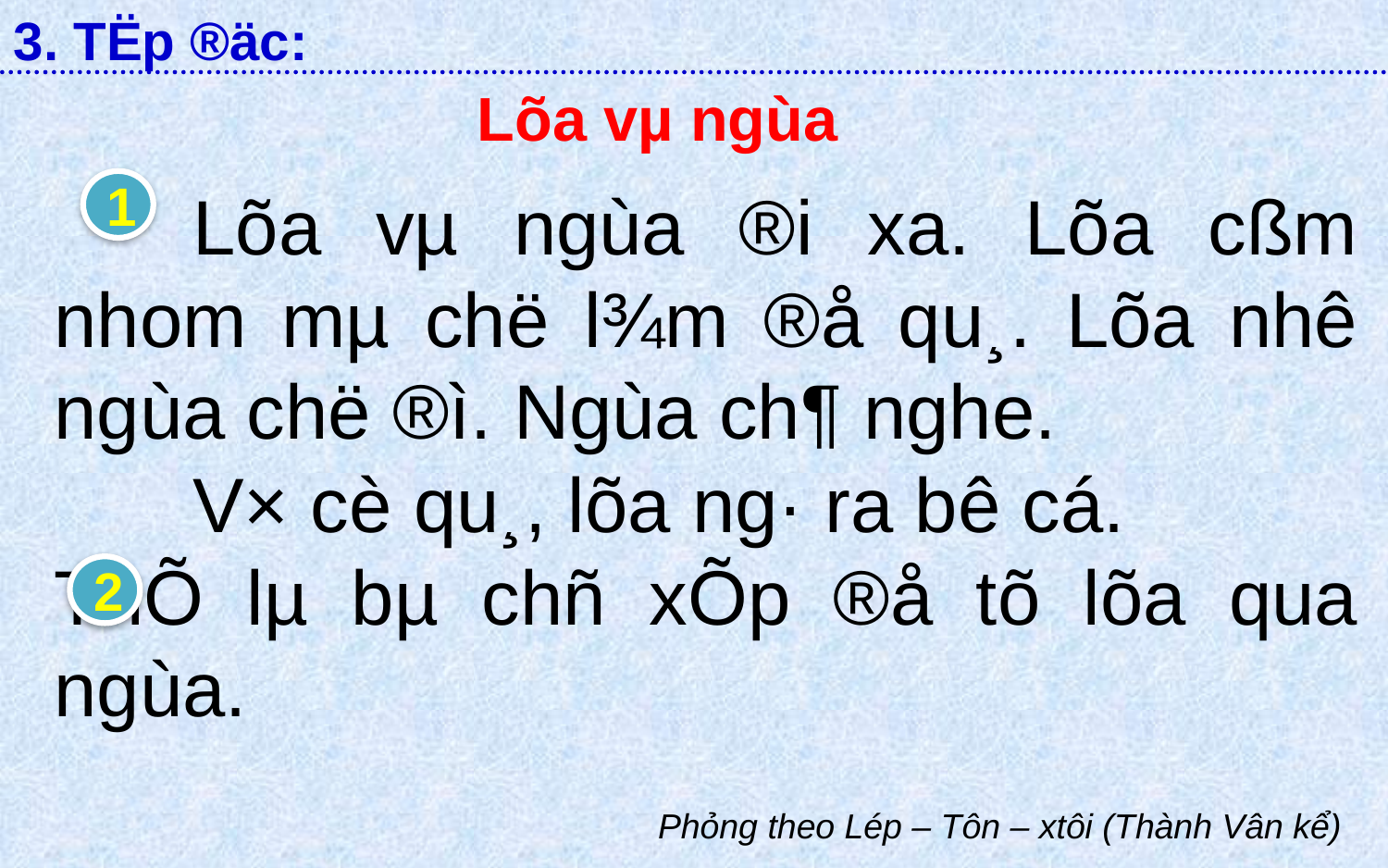

3. TËp ®äc:

Lõa vµ ngùa
	Lõa vµ ngùa ®i xa. Lõa cßm nhom mµ chë l¾m ®å qu¸. Lõa nhê ngùa chë ®ì. Ngùa ch¶ nghe.
	V× cè qu¸, lõa ng· ra bê cá.
ThÕ lµ bµ chñ xÕp ®å tõ lõa qua ngùa.
1
2
Phỏng theo Lép – Tôn – xtôi (Thành Vân kể)